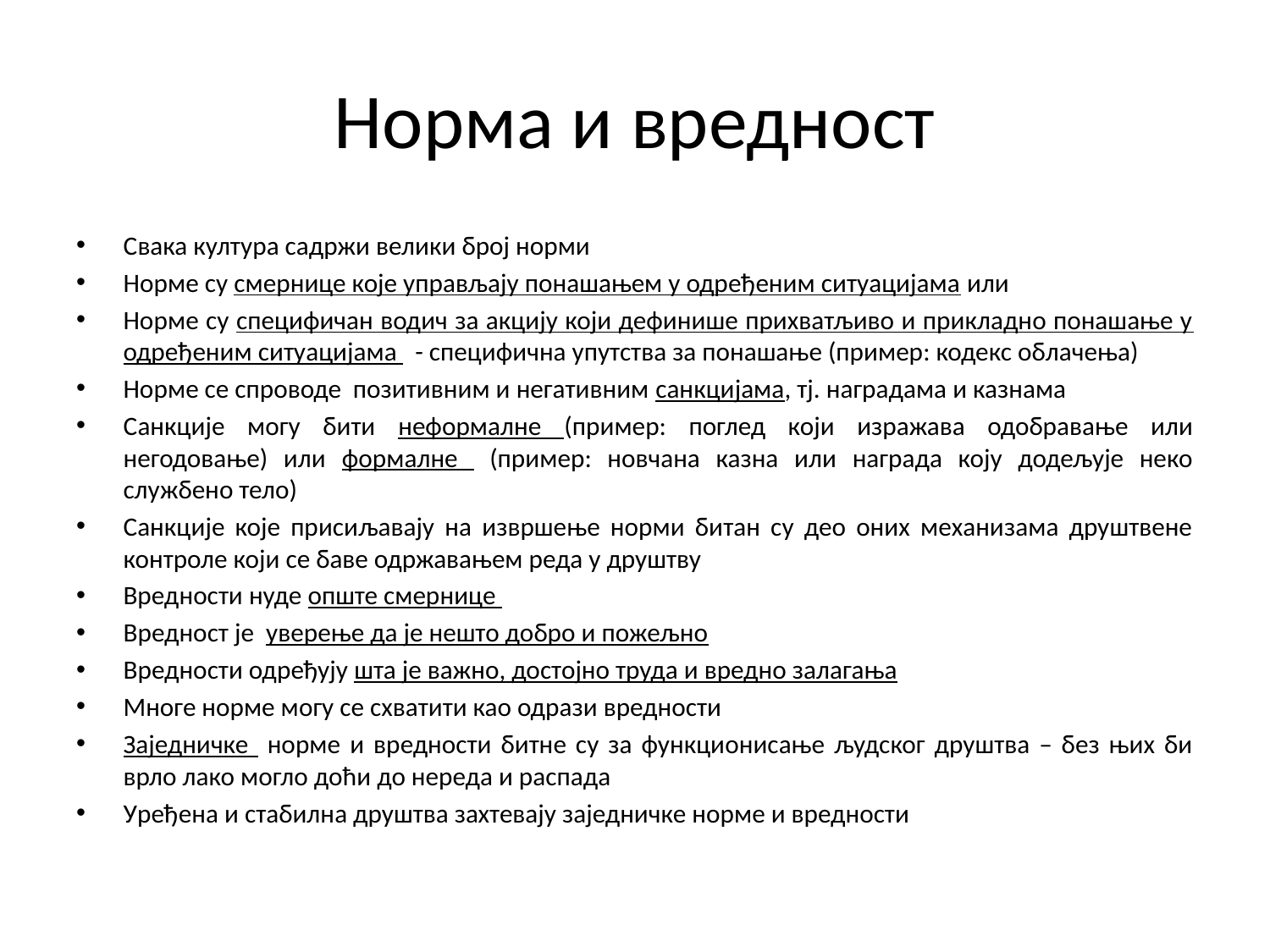

# Норма и вредност
Свака култура садржи велики број норми
Норме су смернице које управљају понашањем у одређеним ситуацијама или
Норме су специфичан водич за акцију који дефинише прихватљиво и прикладно понашање у одређеним ситуацијама   - специфична упутства за понашање (пример: кодекс облачења)
Норме се спроводе  позитивним и негативним санкцијама, тј. наградама и казнама
Санкције могу бити неформалне (пример: поглед који изражава одобравање или негодовање) или формалне  (пример: новчана казна или награда коју додељује неко службено тело)
Санкције које присиљавају на извршење норми битан су део оних механизама друштвене контроле који се баве одржавањем реда у друштву
Вредности нуде опште смернице
Вредност је  уверење да је нешто добро и пожељно
Вредности одређују шта је важно, достојно труда и вредно залагања
Многе норме могу се схватити као одрази вредности
Заједничке  норме и вредности битне су за функционисање људског друштва – без њих би врло лако могло доћи до нереда и распада
Уређена и стабилна друштва захтевају заједничке норме и вредности